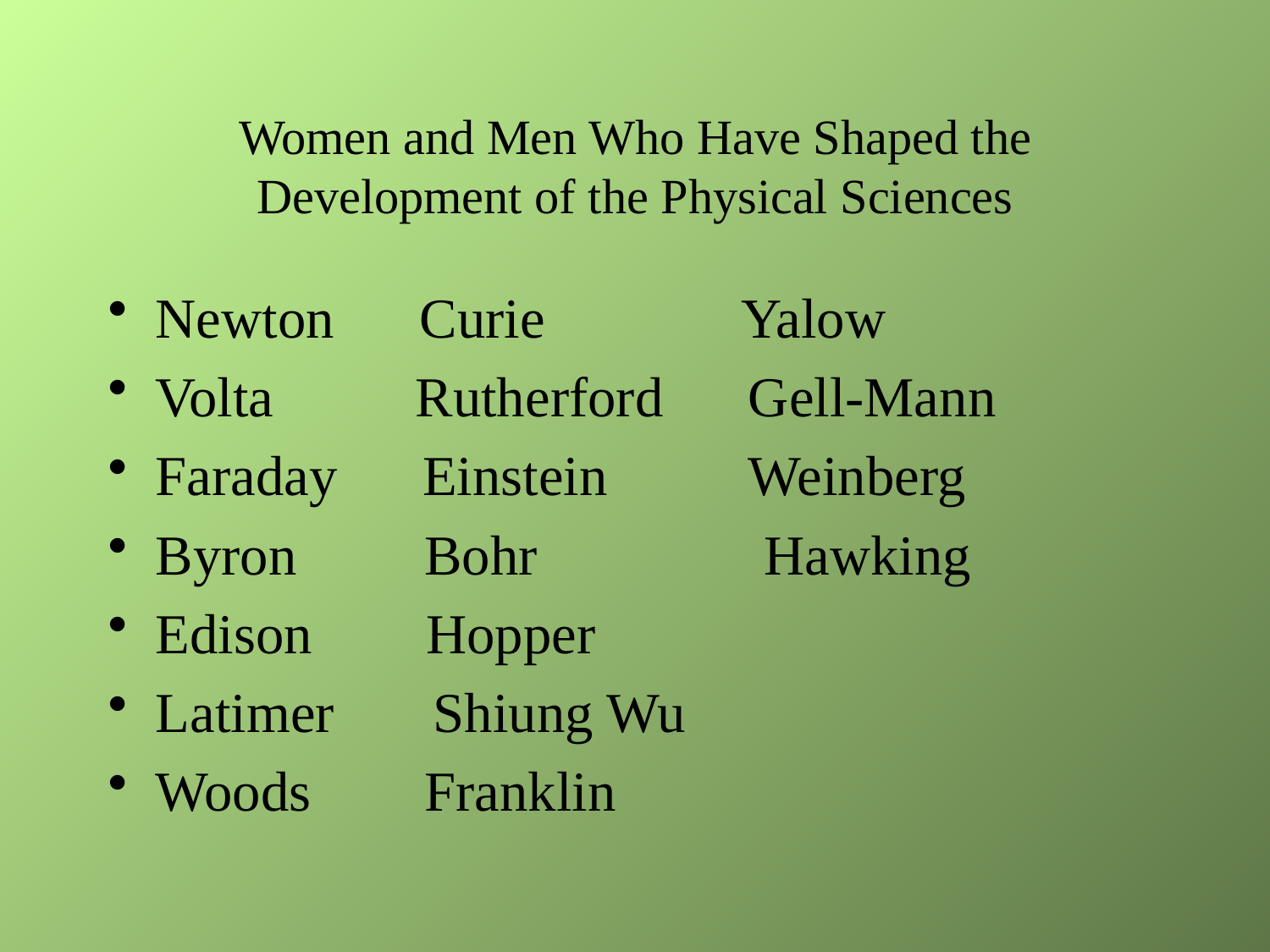

# Women and Men Who Have Shaped the Development of the Physical Sciences
Newton      Curie              Yalow
Volta          Rutherford      Gell-Mann
Faraday      Einstein          Weinberg
Byron         Bohr                Hawking
Edison        Hopper
Latimer       Shiung Wu
Woods        Franklin